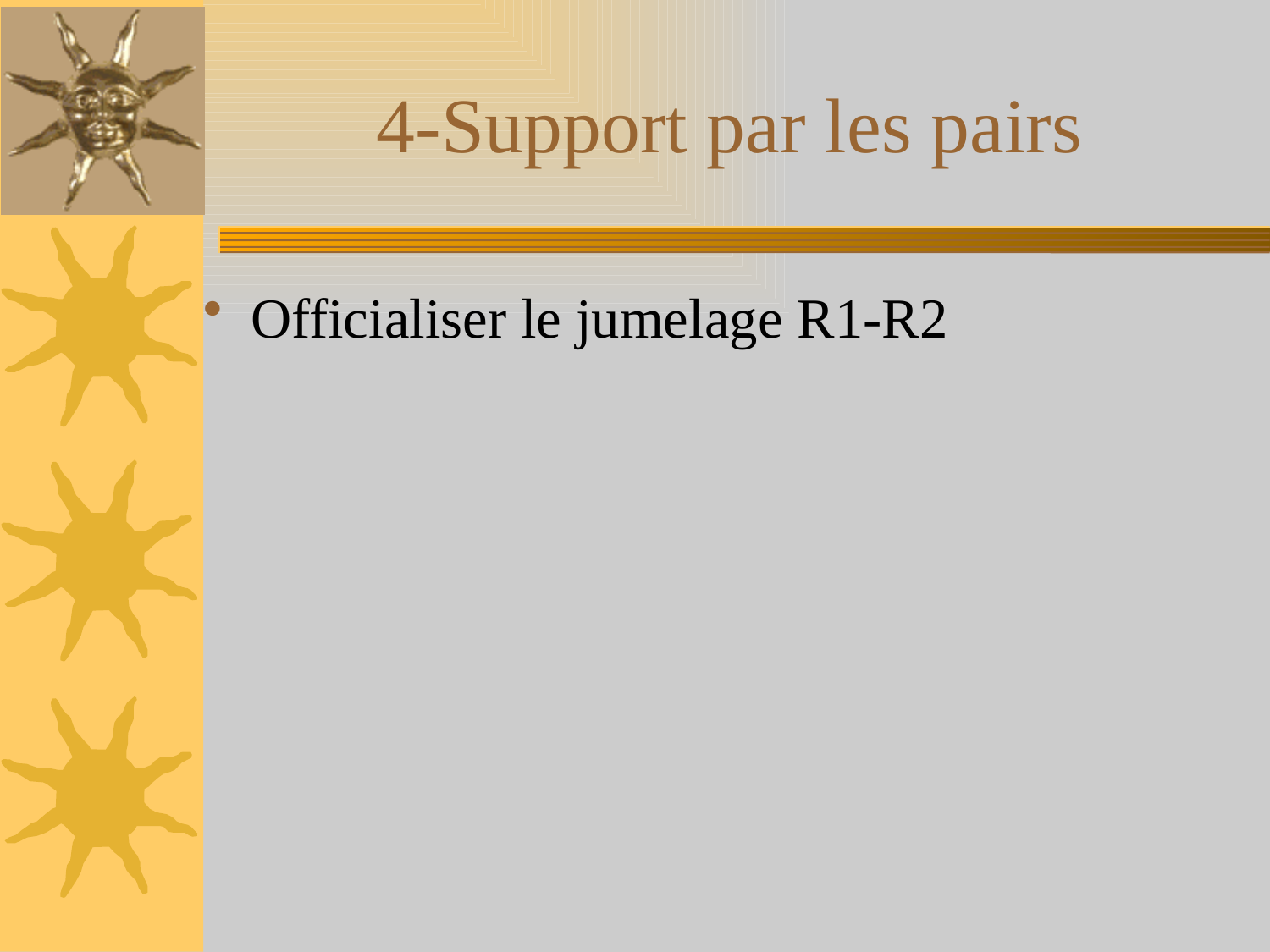

# 4-Support par les pairs
Officialiser le jumelage R1-R2